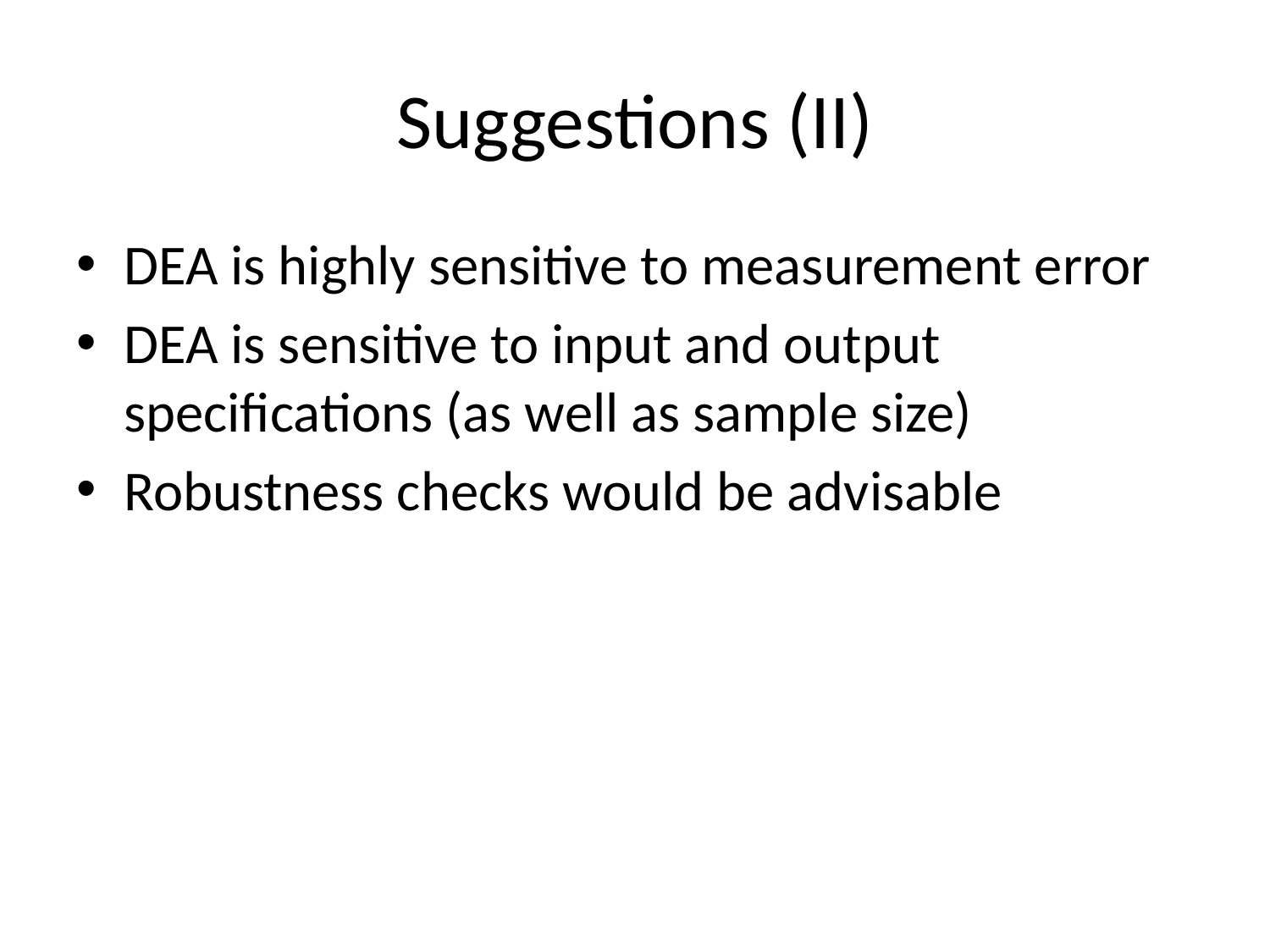

# Suggestions (II)
DEA is highly sensitive to measurement error
DEA is sensitive to input and output specifications (as well as sample size)
Robustness checks would be advisable